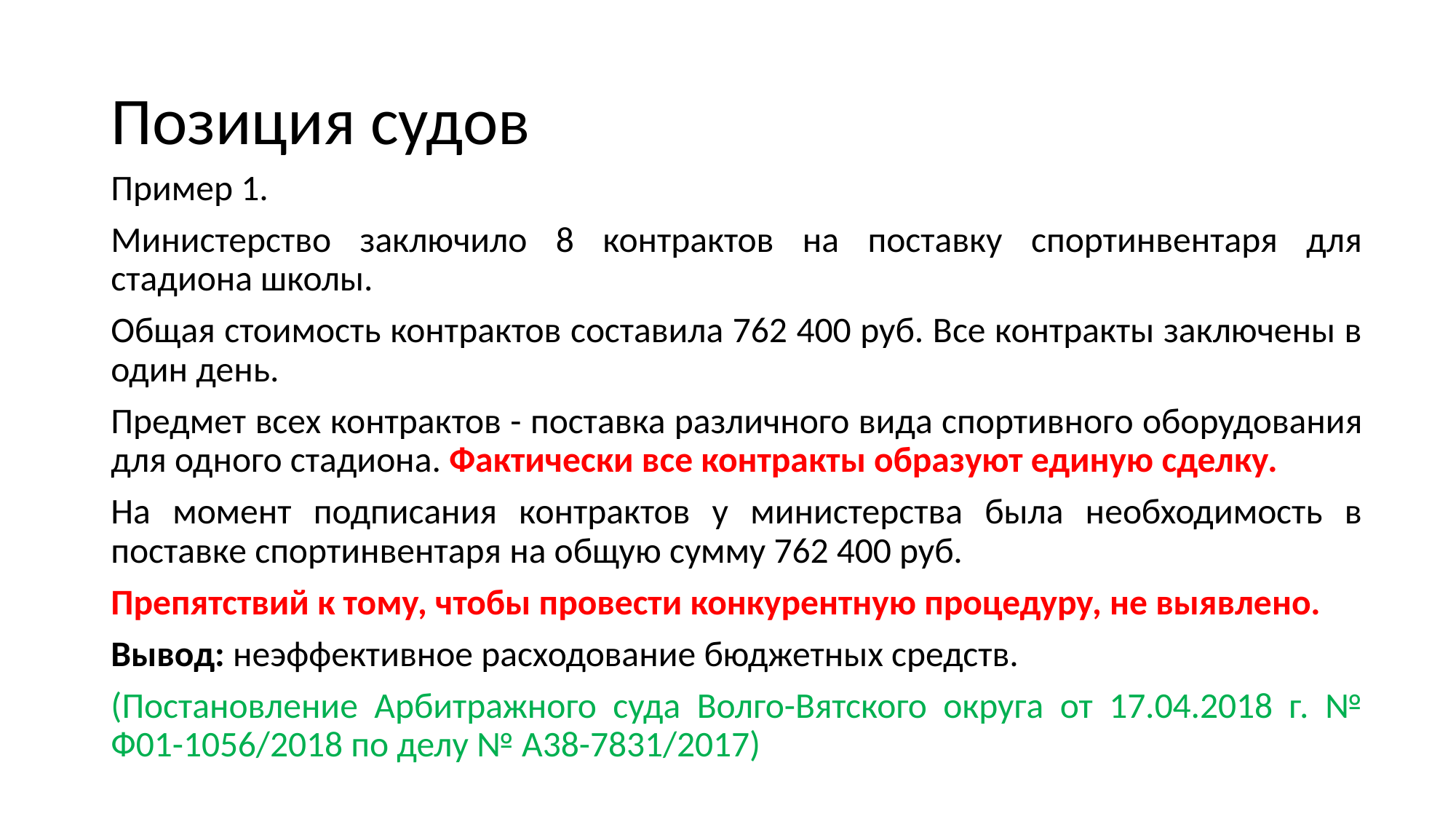

# Позиция судов
Пример 1.
Министерство заключило 8 контрактов на поставку спортинвентаря для стадиона школы.
Общая стоимость контрактов составила 762 400 руб. Все контракты заключены в один день.
Предмет всех контрактов - поставка различного вида спортивного оборудования для одного стадиона. Фактически все контракты образуют единую сделку.
На момент подписания контрактов у министерства была необходимость в поставке спортинвентаря на общую сумму 762 400 руб.
Препятствий к тому, чтобы провести конкурентную процедуру, не выявлено.
Вывод: неэффективное расходование бюджетных средств.
(Постановление Арбитражного суда Волго-Вятского округа от 17.04.2018 г. № Ф01-1056/2018 по делу № А38-7831/2017)